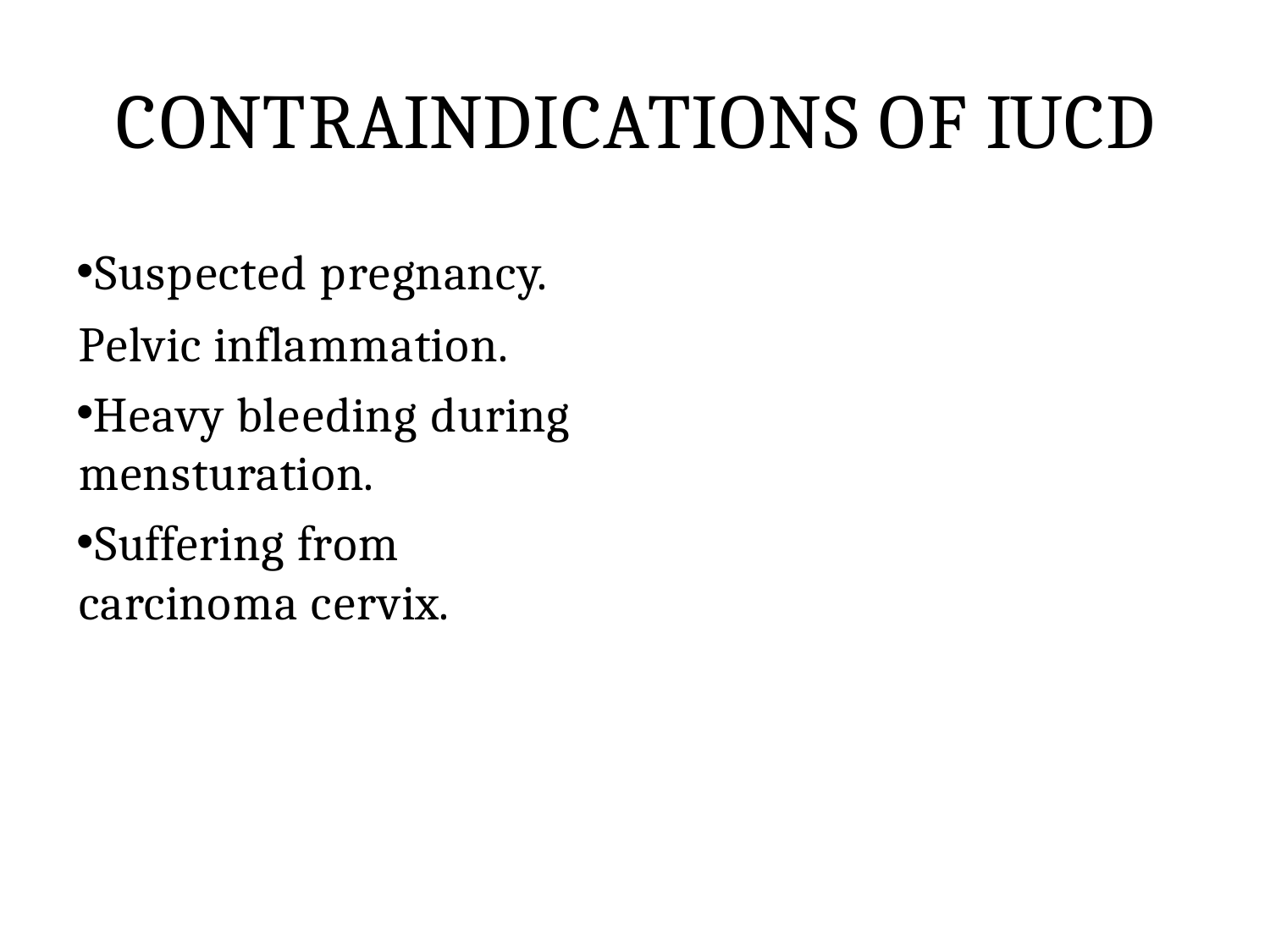

# CONTRAINDICATIONS OF IUCD
Suspected pregnancy. Pelvic inflammation.
Heavy bleeding during mensturation.
Suffering from carcinoma cervix.